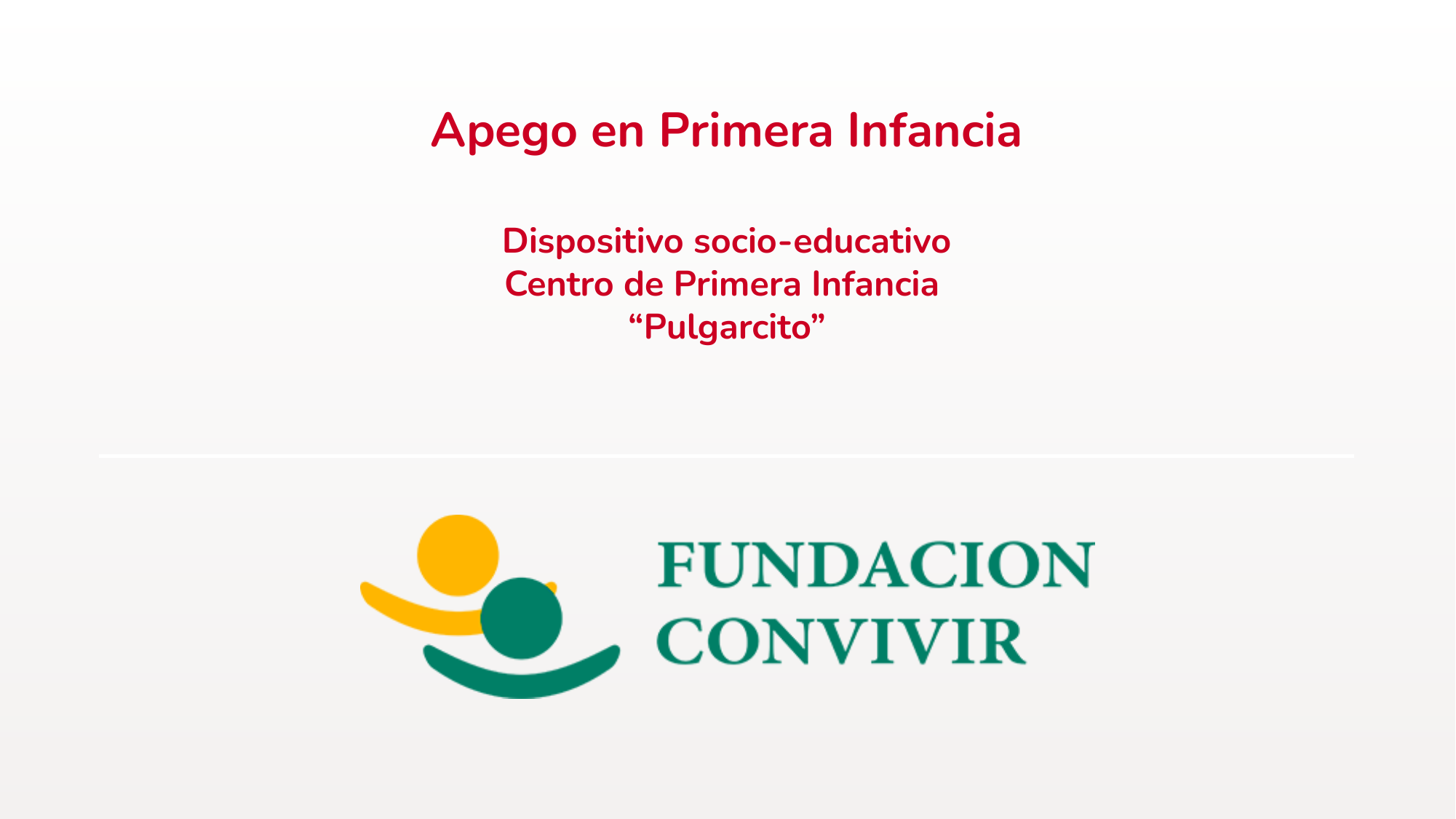

# Apego en Primera Infancia Dispositivo socio-educativo Centro de Primera Infancia “Pulgarcito”